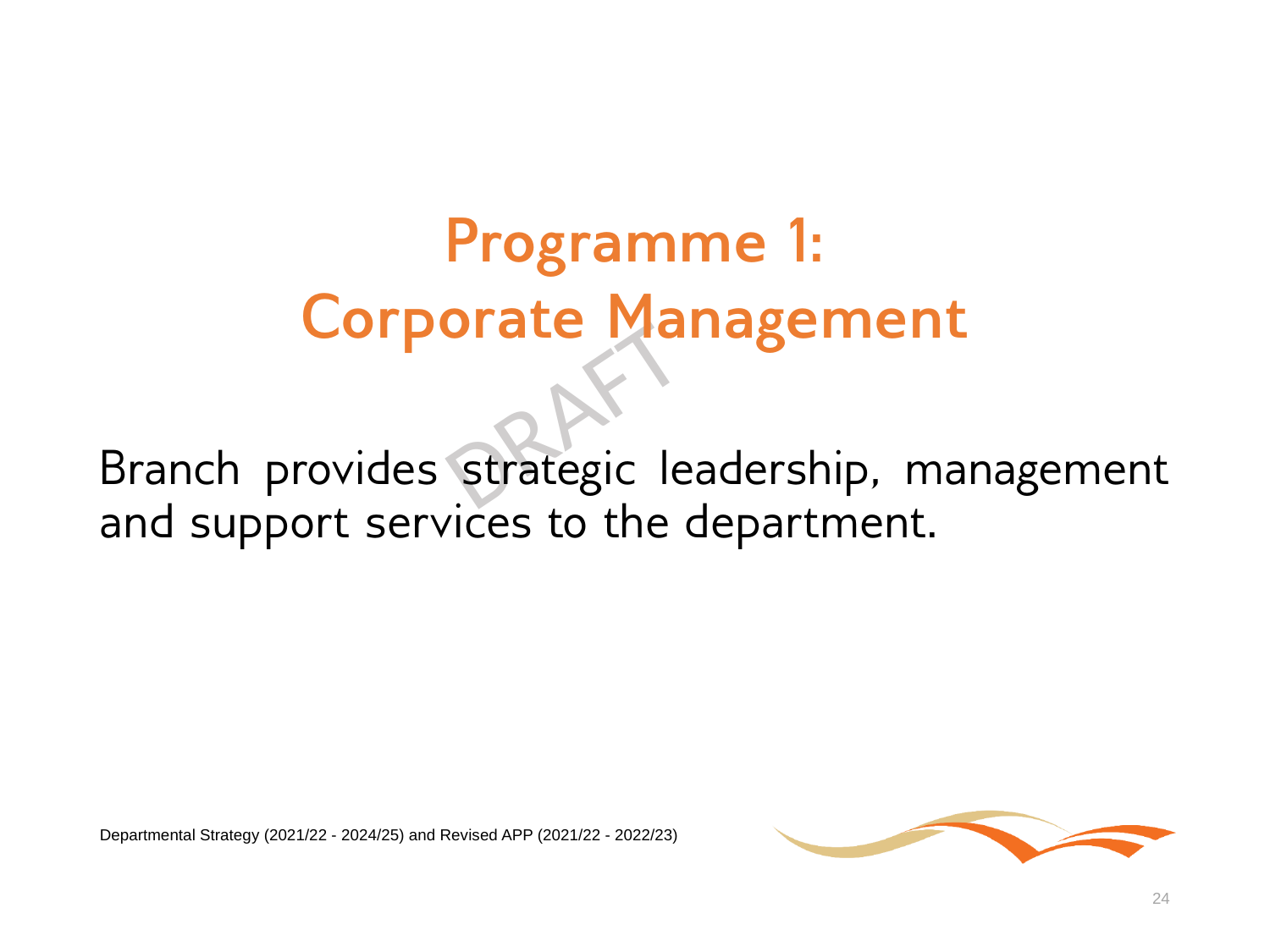

Programme 1:
Corporate Management

Branch provides strategic leadership, management and support services to the department.

Departmental Strategy (2021/22 - 2024/25) and Revised APP (2021/22 - 2022/23)
24